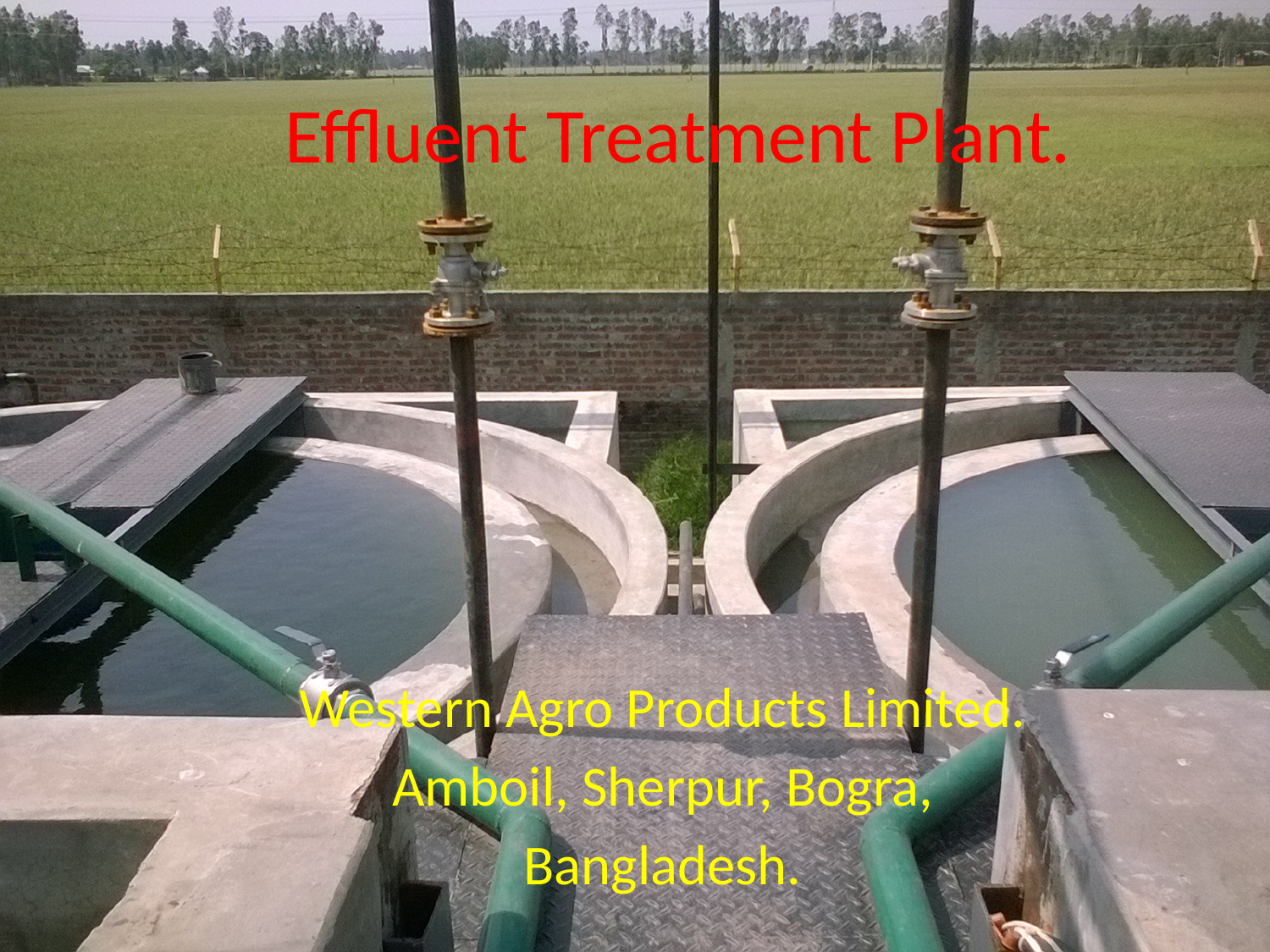

# Effluent Treatment Plant.
Western Agro Products Limited.
Amboil, Sherpur, Bogra,
Bangladesh.